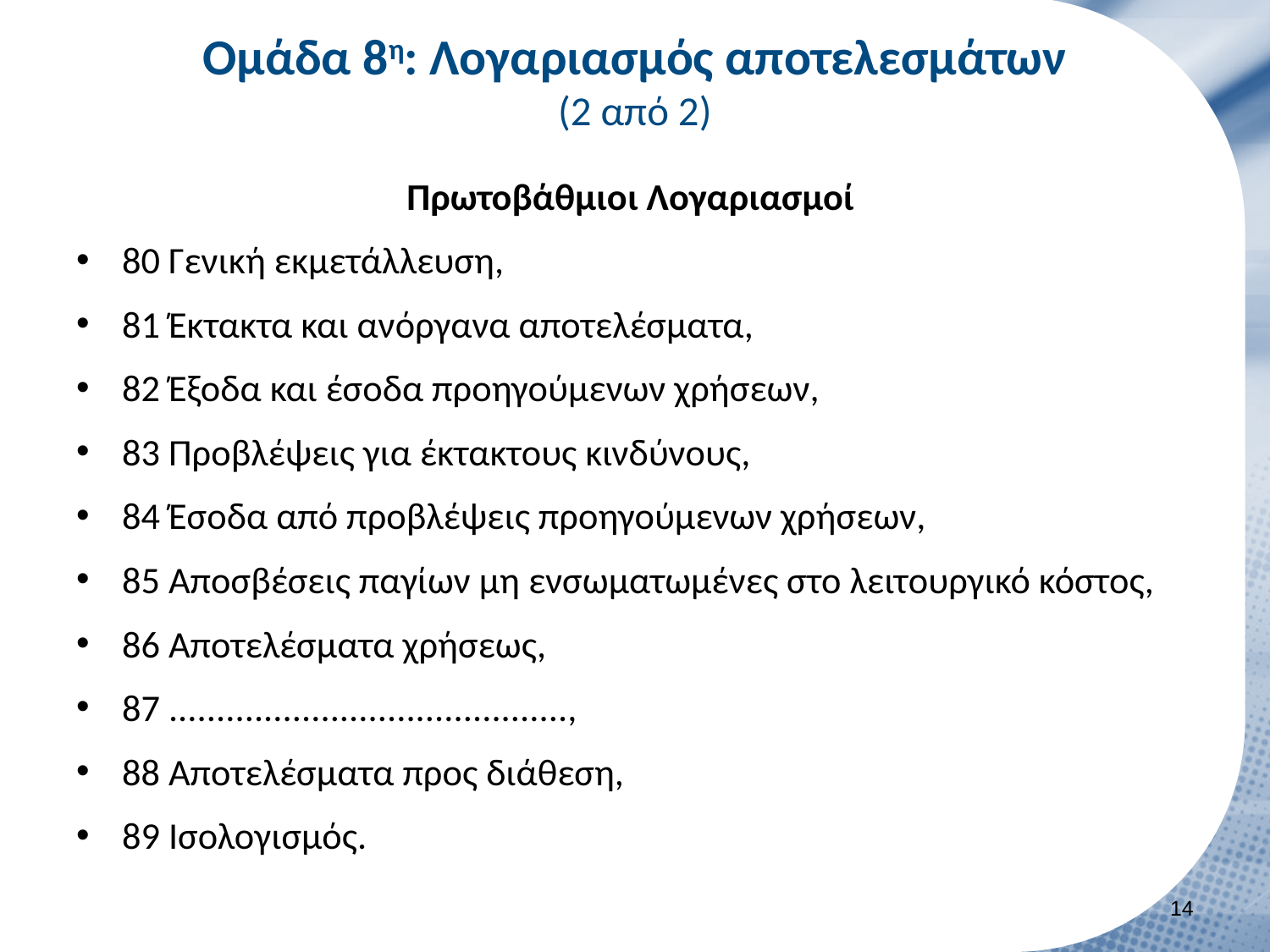

# Ομάδα 8η: Λογαριασμός αποτελεσμάτων (2 από 2)
Πρωτοβάθμιοι Λογαριασμοί
80 Γενική εκμετάλλευση,
81 Έκτακτα και ανόργανα αποτελέσματα,
82 Έξοδα και έσοδα προηγούμενων χρήσεων,
83 Προβλέψεις για έκτακτους κινδύνους,
84 Έσοδα από προβλέψεις προηγούμενων χρήσεων,
85 Αποσβέσεις παγίων μη ενσωματωμένες στο λειτουργικό κόστος,
86 Αποτελέσματα χρήσεως,
87 ..........................................,
88 Αποτελέσματα προς διάθεση,
89 Ισολογισμός.

14